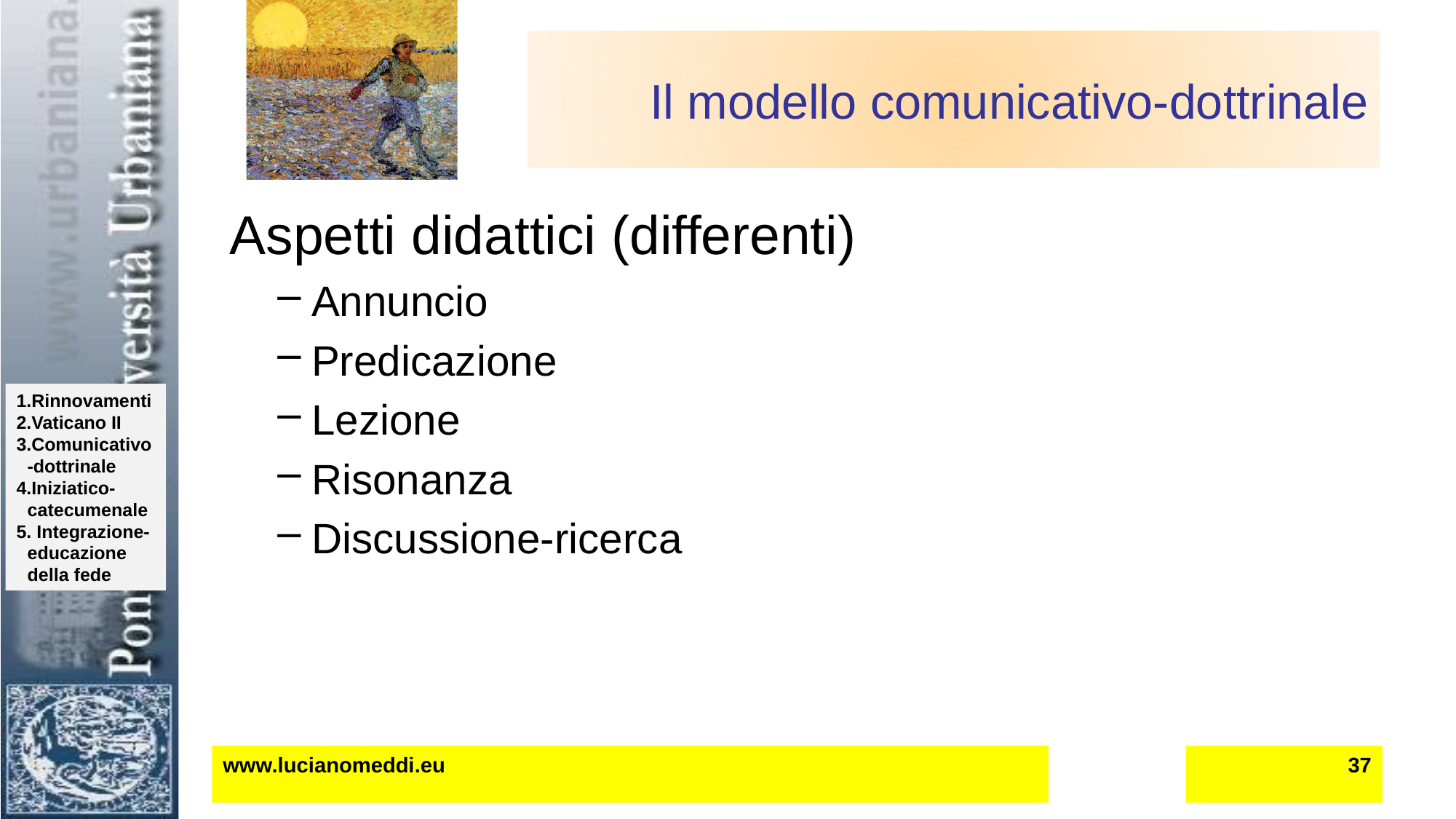

# Il modello comunicativo-dottrinale
Aspetti didattici (differenti)
Annuncio
Predicazione
Lezione
Risonanza
Discussione-ricerca

www.lucianomeddi.eu
37